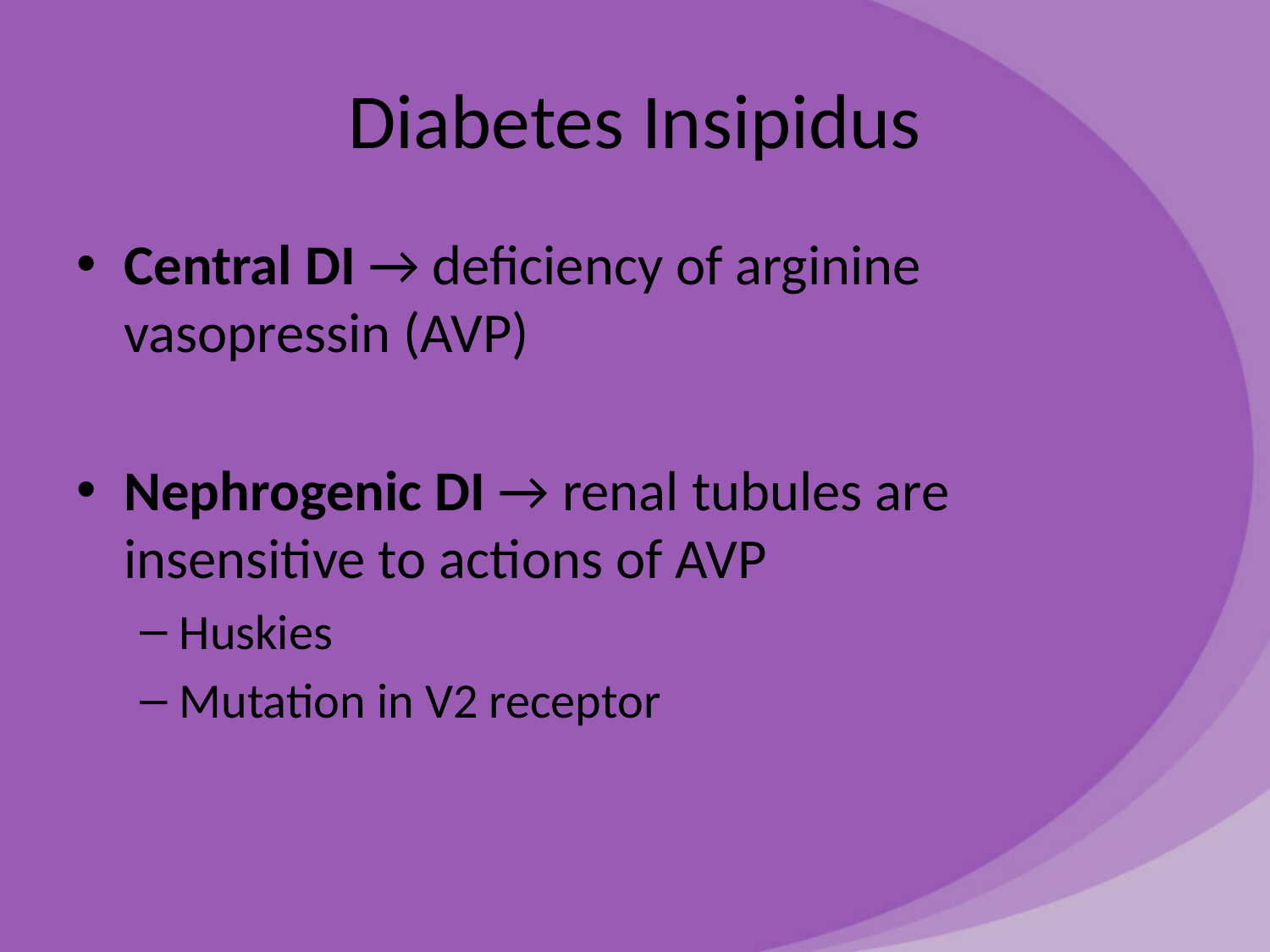

# Diabetes Insipidus
Central DI → deficiency of arginine vasopressin (AVP)

Nephrogenic DI → renal tubules are insensitive to actions of AVP
Huskies
Mutation in V2 receptor